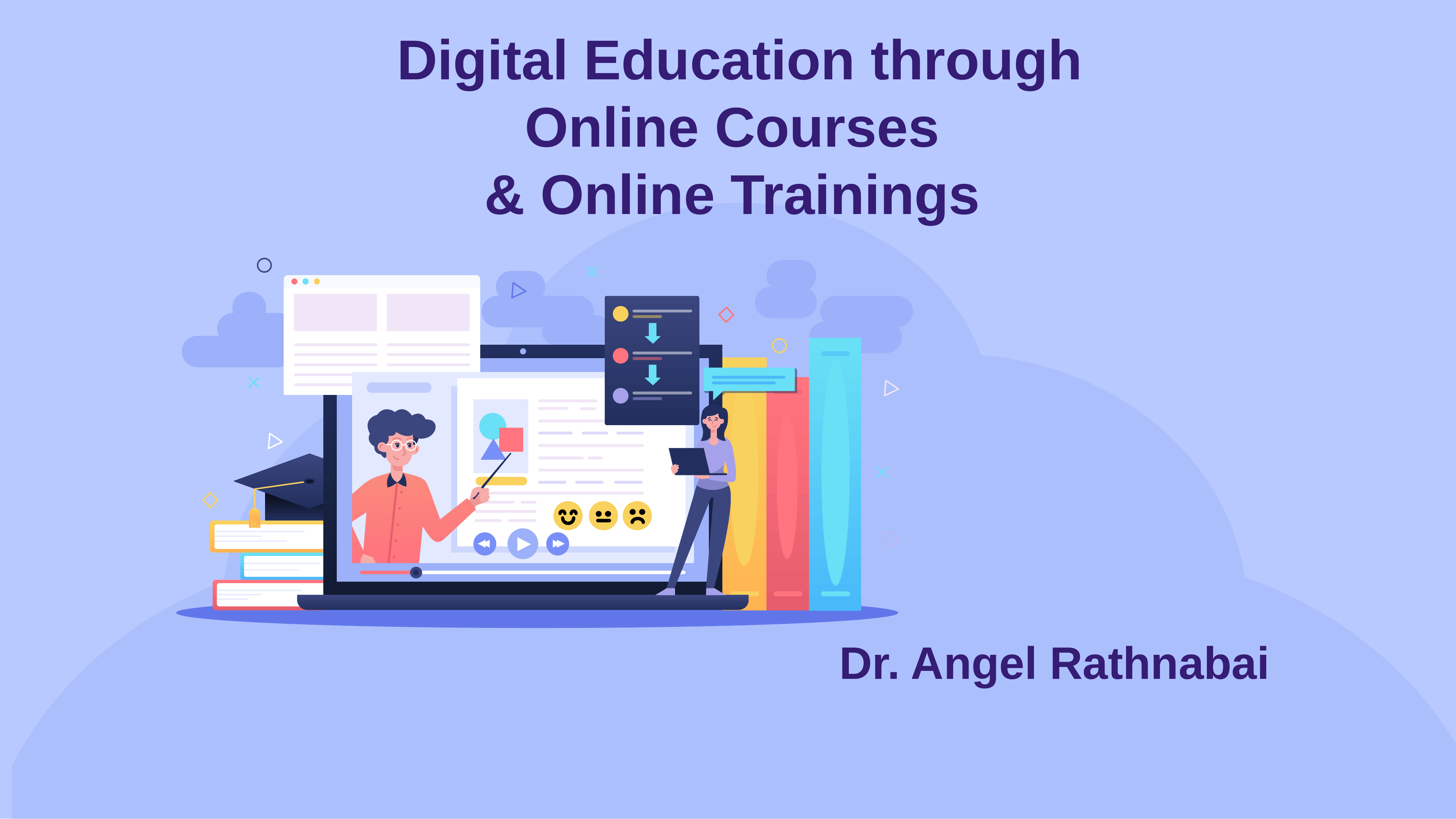

Digital Education through Online Courses
& Online Trainings

Dr. Angel Rathnabai